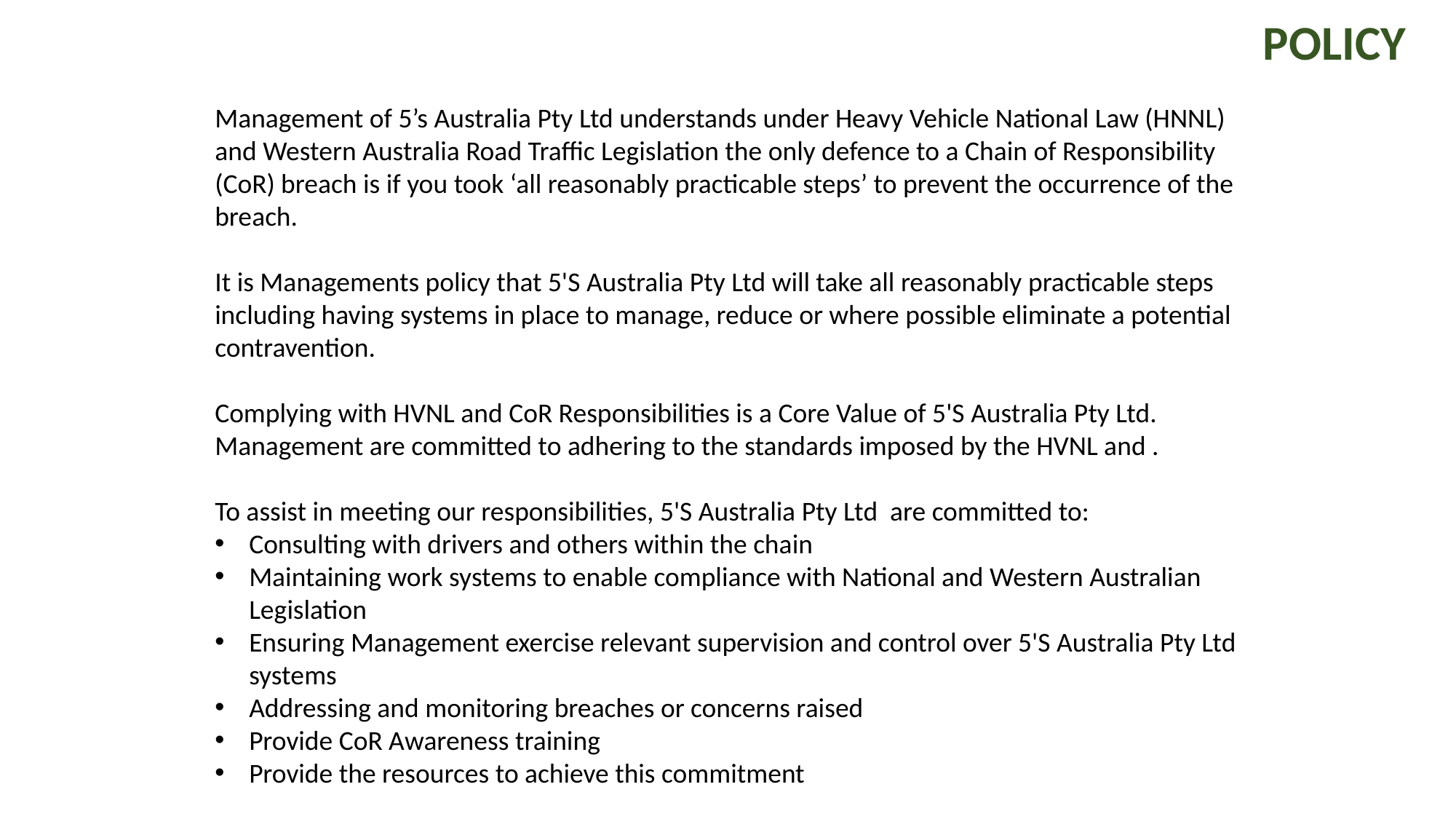

POLICY
Management of 5’s Australia Pty Ltd understands under Heavy Vehicle National Law (HNNL) and Western Australia Road Traffic Legislation the only defence to a Chain of Responsibility (CoR) breach is if you took ‘all reasonably practicable steps’ to prevent the occurrence of the breach.

It is Managements policy that 5'S Australia Pty Ltd will take all reasonably practicable steps including having systems in place to manage, reduce or where possible eliminate a potential contravention.

Complying with HVNL and CoR Responsibilities is a Core Value of 5'S Australia Pty Ltd.   Management are committed to adhering to the standards imposed by the HVNL and .

To assist in meeting our responsibilities, 5'S Australia Pty Ltd  are committed to:
Consulting with drivers and others within the chain
Maintaining work systems to enable compliance with National and Western Australian Legislation
Ensuring Management exercise relevant supervision and control over 5'S Australia Pty Ltd systems
Addressing and monitoring breaches or concerns raised
Provide CoR Awareness training
Provide the resources to achieve this commitment